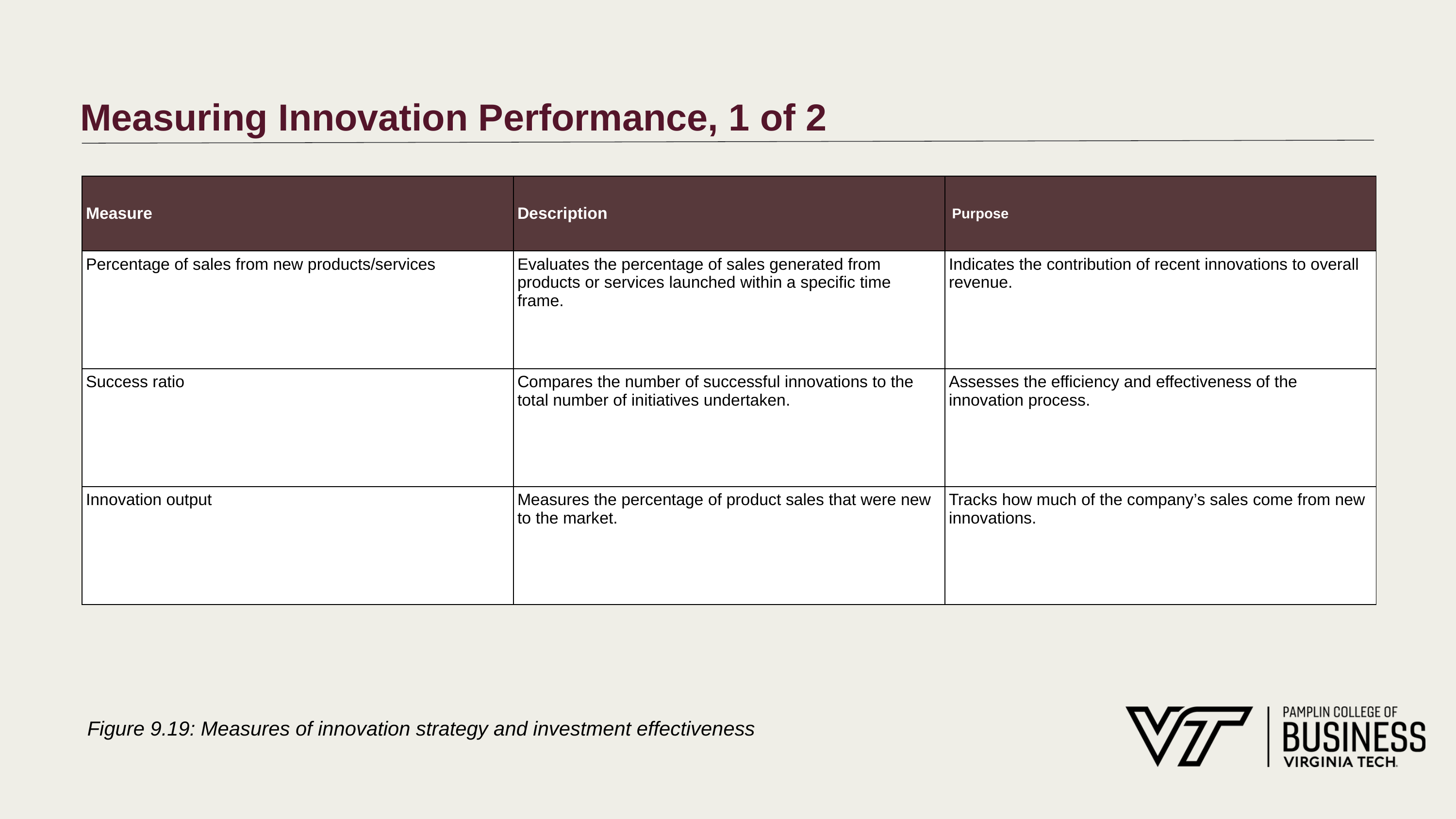

# Measuring Innovation Performance, 1 of 2
| Measure | Description | Purpose |
| --- | --- | --- |
| Percentage of sales from new products/services | Evaluates the percentage of sales generated from products or services launched within a specific time frame. | Indicates the contribution of recent innovations to overall revenue. |
| Success ratio | Compares the number of successful innovations to the total number of initiatives undertaken. | Assesses the efficiency and effectiveness of the innovation process. |
| Innovation output | Measures the percentage of product sales that were new to the market. | Tracks how much of the company’s sales come from new innovations. |

Figure 9.19: Measures of innovation strategy and investment effectiveness